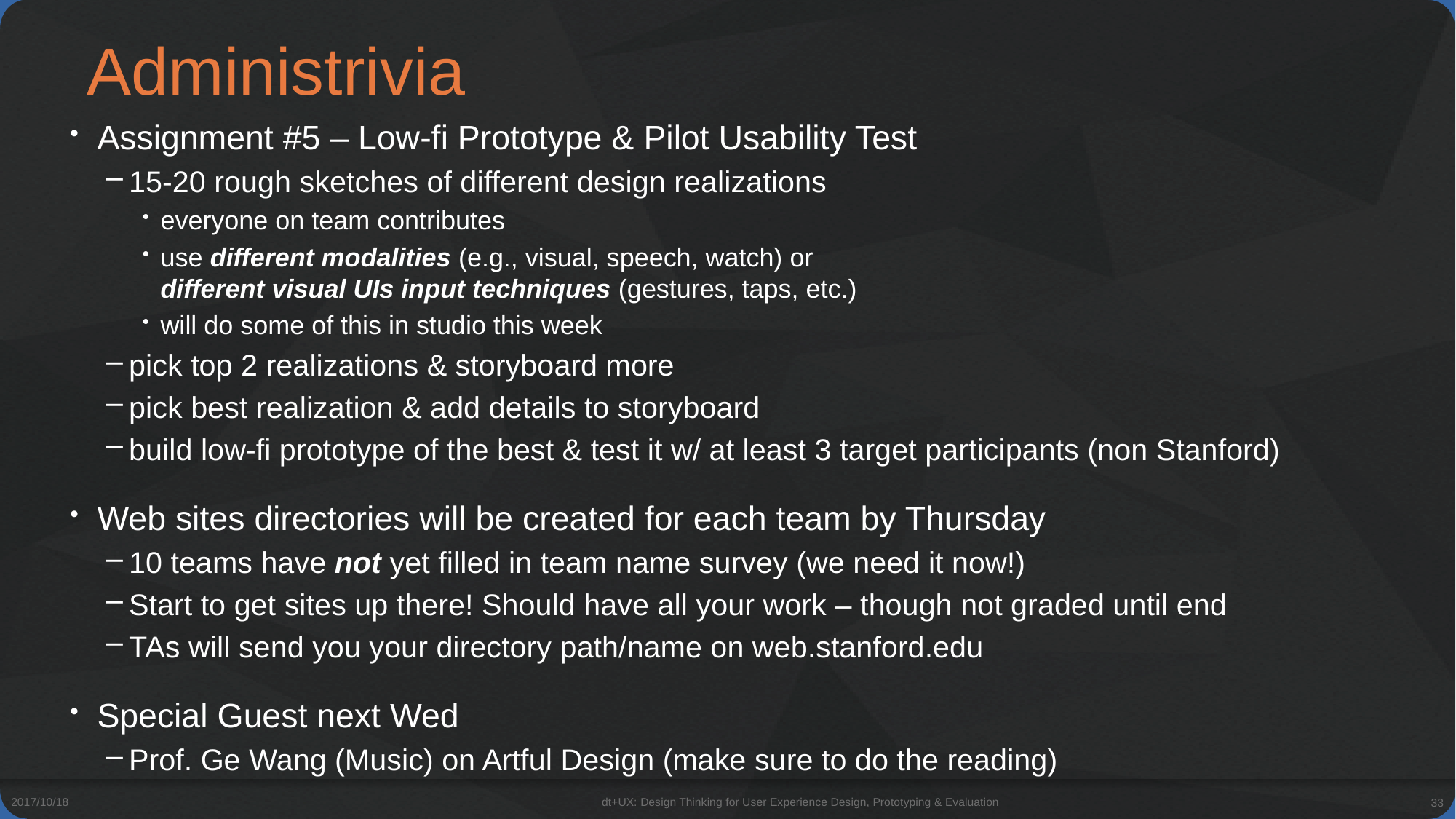

# Administrivia
Assignment #5 – Low-fi Prototype & Pilot Usability Test
15-20 rough sketches of different design realizations
everyone on team contributes
use different modalities (e.g., visual, speech, watch) or
different visual UIs input techniques (gestures, taps, etc.)
will do some of this in studio this week
pick top 2 realizations & storyboard more
pick best realization & add details to storyboard
build low-fi prototype of the best & test it w/ at least 3 target participants (non Stanford)

Web sites directories will be created for each team by Thursday
10 teams have not yet filled in team name survey (we need it now!)
Start to get sites up there! Should have all your work – though not graded until end
TAs will send you your directory path/name on web.stanford.edu

Special Guest next Wed
Prof. Ge Wang (Music) on Artful Design (make sure to do the reading)
2017/10/18
dt+UX: Design Thinking for User Experience Design, Prototyping & Evaluation
33